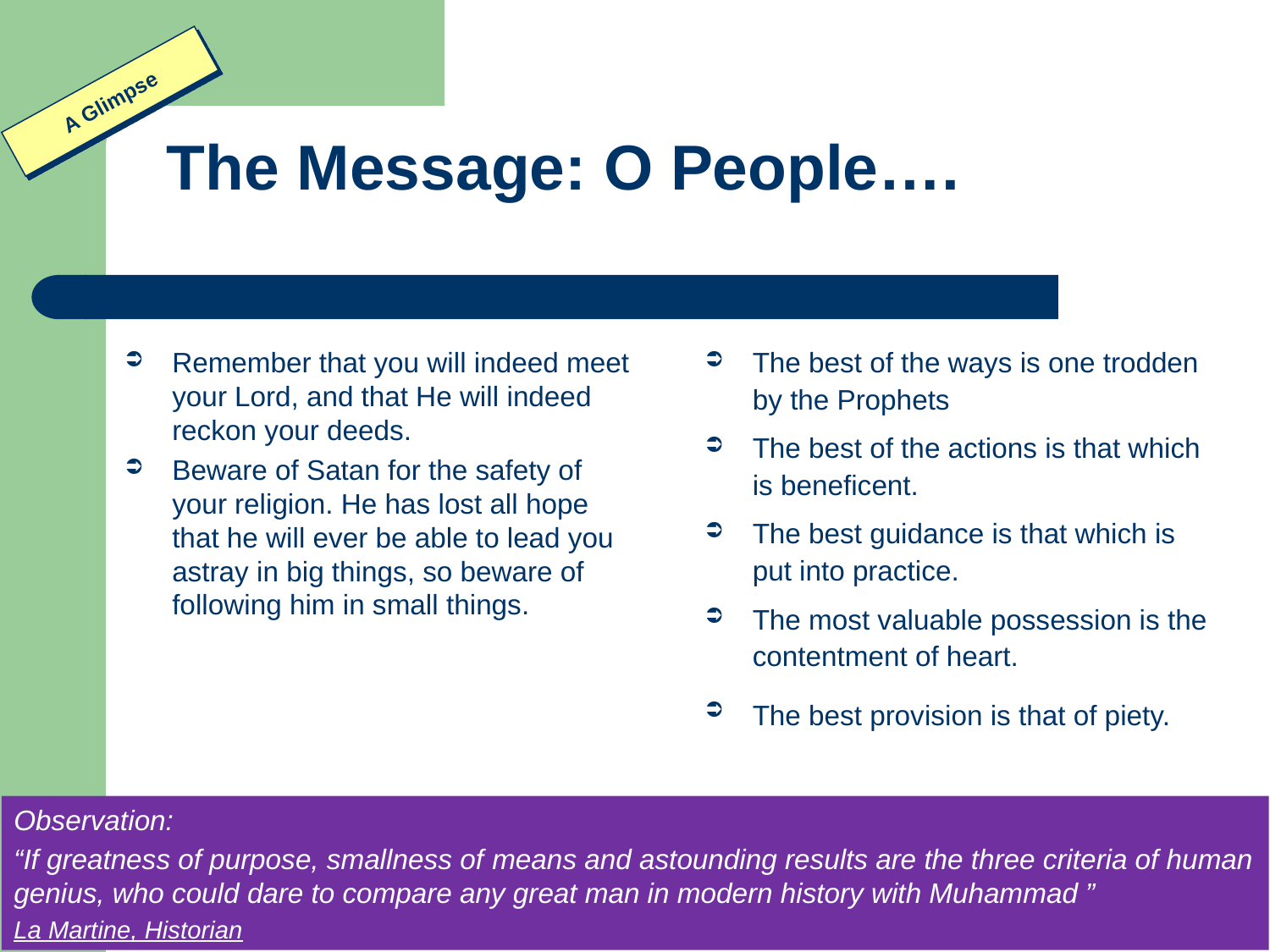

# The Message: O People….
A Glimpse
The best of the ways is one trodden by the Prophets
The best of the actions is that which is beneficent.
The best guidance is that which is put into practice.
The most valuable possession is the contentment of heart.
The best provision is that of piety.
Remember that you will indeed meet your Lord, and that He will indeed reckon your deeds.
Beware of Satan for the safety of your religion. He has lost all hope that he will ever be able to lead you astray in big things, so beware of following him in small things.
Observation:
“If greatness of purpose, smallness of means and astounding results are the three criteria of human genius, who could dare to compare any great man in modern history with Muhammad ”
La Martine, Historian